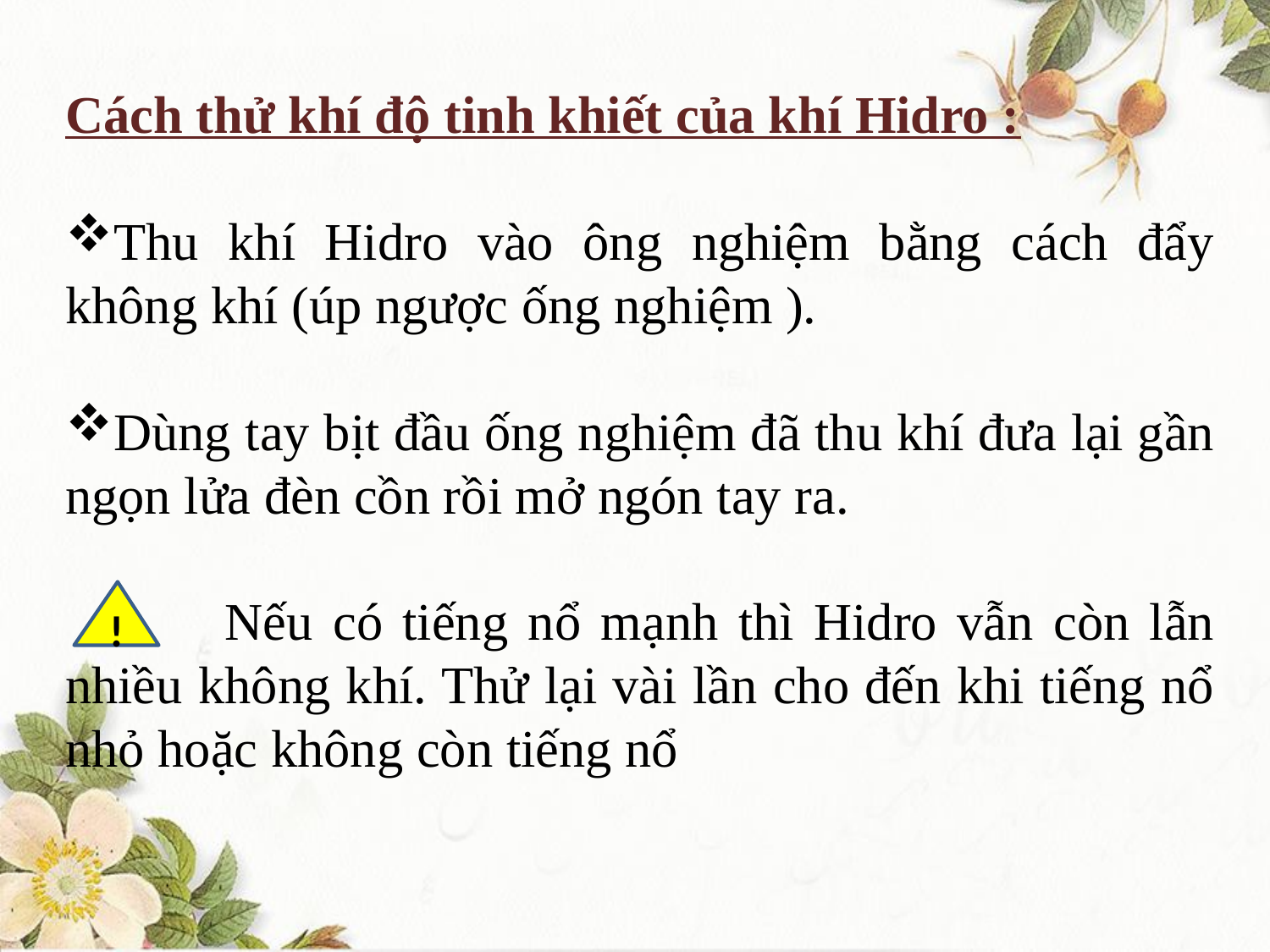

Cách thử khí độ tinh khiết của khí Hidro :

Thu khí Hidro vào ông nghiệm bằng cách đẩy không khí (úp ngược ống nghiệm ).

Dùng tay bịt đầu ống nghiệm đã thu khí đưa lại gần ngọn lửa đèn cồn rồi mở ngón tay ra.

        Nếu có tiếng nổ mạnh thì Hidro vẫn còn lẫn nhiều không khí. Thử lại vài lần cho đến khi tiếng nổ nhỏ hoặc không còn tiếng nổ

!